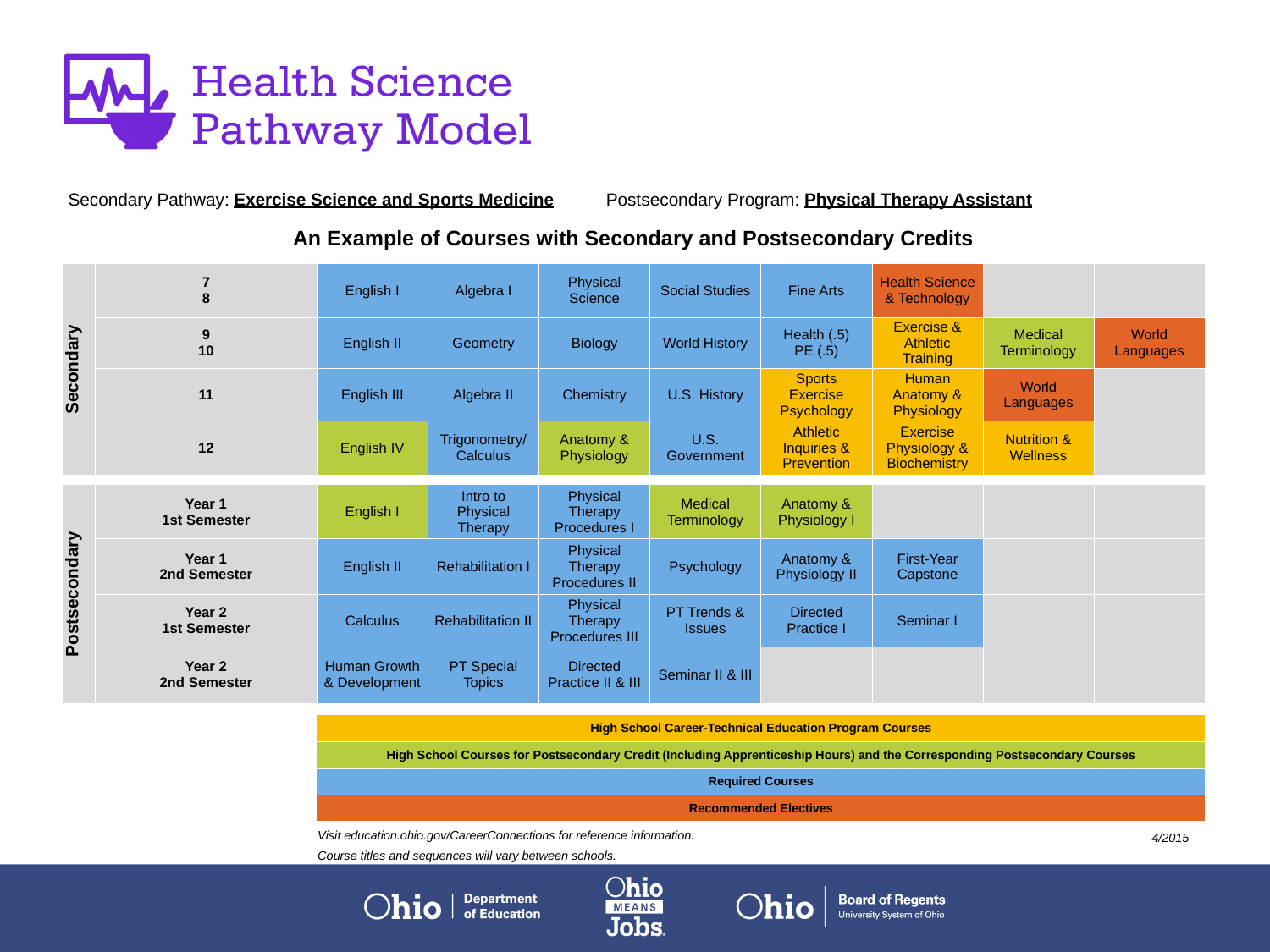

| Secondary Pathway: Exercise Science and Sports Medicine |  |  |  |  | Postsecondary Program: Physical Therapy Assistant |  |  |  |  |  |
| --- | --- | --- | --- | --- | --- | --- | --- | --- | --- | --- |
|  |  |  |  |  |  |  |  |  |  |  |
| An Example of Courses with Secondary and Postsecondary Credits |  |  |  |  |  |  |  |  |  |  |
| Secondary | 7 8 | English I | Algebra I | Physical Science |  | Social Studies | Fine Arts | Health Science & Technology |  |  |
|  | 9 10 | English II | Geometry | Biology |  | World History | Health (.5) PE (.5) | Exercise & Athletic Training | Medical Terminology | World Languages |
|  | 11 | English III | Algebra II | Chemistry |  | U.S. History | Sports Exercise Psychology | Human Anatomy & Physiology | World Languages |  |
|  | 12 | English IV | Trigonometry/ Calculus | Anatomy & Physiology |  | U.S. Government | Athletic Inquiries & Prevention | Exercise Physiology & Biochemistry | Nutrition & Wellness |  |
|  |  |  |  |  |  |  |  |  |  |  |
| Postsecondary | Year 1 1st Semester | English I | Intro to Physical Therapy | Physical Therapy Procedures I |  | Medical Terminology | Anatomy & Physiology I |  |  |  |
|  | Year 1 2nd Semester | English II | Rehabilitation I | Physical Therapy Procedures II |  | Psychology | Anatomy & Physiology II | First-Year Capstone |  |  |
|  | Year 2 1st Semester | Calculus | Rehabilitation II | Physical Therapy Procedures III |  | PT Trends & Issues | Directed Practice I | Seminar I |  |  |
|  | Year 2 2nd Semester | Human Growth & Development | PT Special Topics | Directed Practice II & III |  | Seminar II & III |  |  |  |  |
|  |  |  |  |  |  |  |  |  |  |  |
|  |  | High School Career-Technical Education Program Courses |  |  |  |  |  |  |  |  |
|  |  | High School Courses for Postsecondary Credit (Including Apprenticeship Hours) and the Corresponding Postsecondary Courses |  |  |  |  |  |  |  |  |
|  |  | Required Courses |  |  |  |  |  |  |  |  |
|  |  | Recommended Electives |  |  |  |  |  |  |  |  |
Visit education.ohio.gov/CareerConnections for reference information.
Course titles and sequences will vary between schools.
4/2015